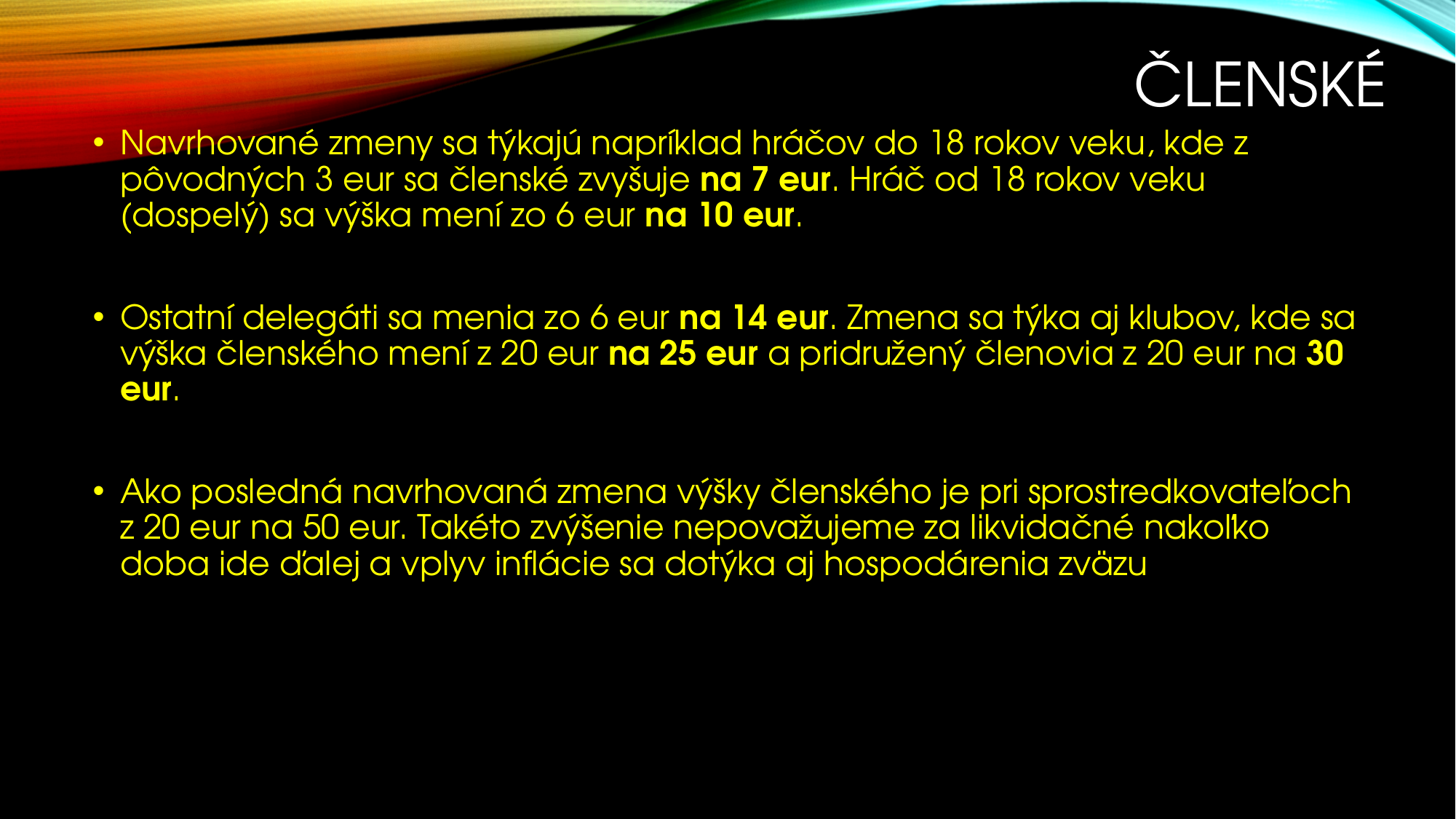

# členské
Navrhované zmeny sa týkajú napríklad hráčov do 18 rokov veku, kde z pôvodných 3 eur sa členské zvyšuje na 7 eur. Hráč od 18 rokov veku (dospelý) sa výška mení zo 6 eur na 10 eur.

Ostatní delegáti sa menia zo 6 eur na 14 eur. Zmena sa týka aj klubov, kde sa výška členského mení z 20 eur na 25 eur a pridružený členovia z 20 eur na 30 eur.

Ako posledná navrhovaná zmena výšky členského je pri sprostredkovateľoch z 20 eur na 50 eur. Takéto zvýšenie nepovažujeme za likvidačné nakoľko doba ide ďalej a vplyv inflácie sa dotýka aj hospodárenia zväzu